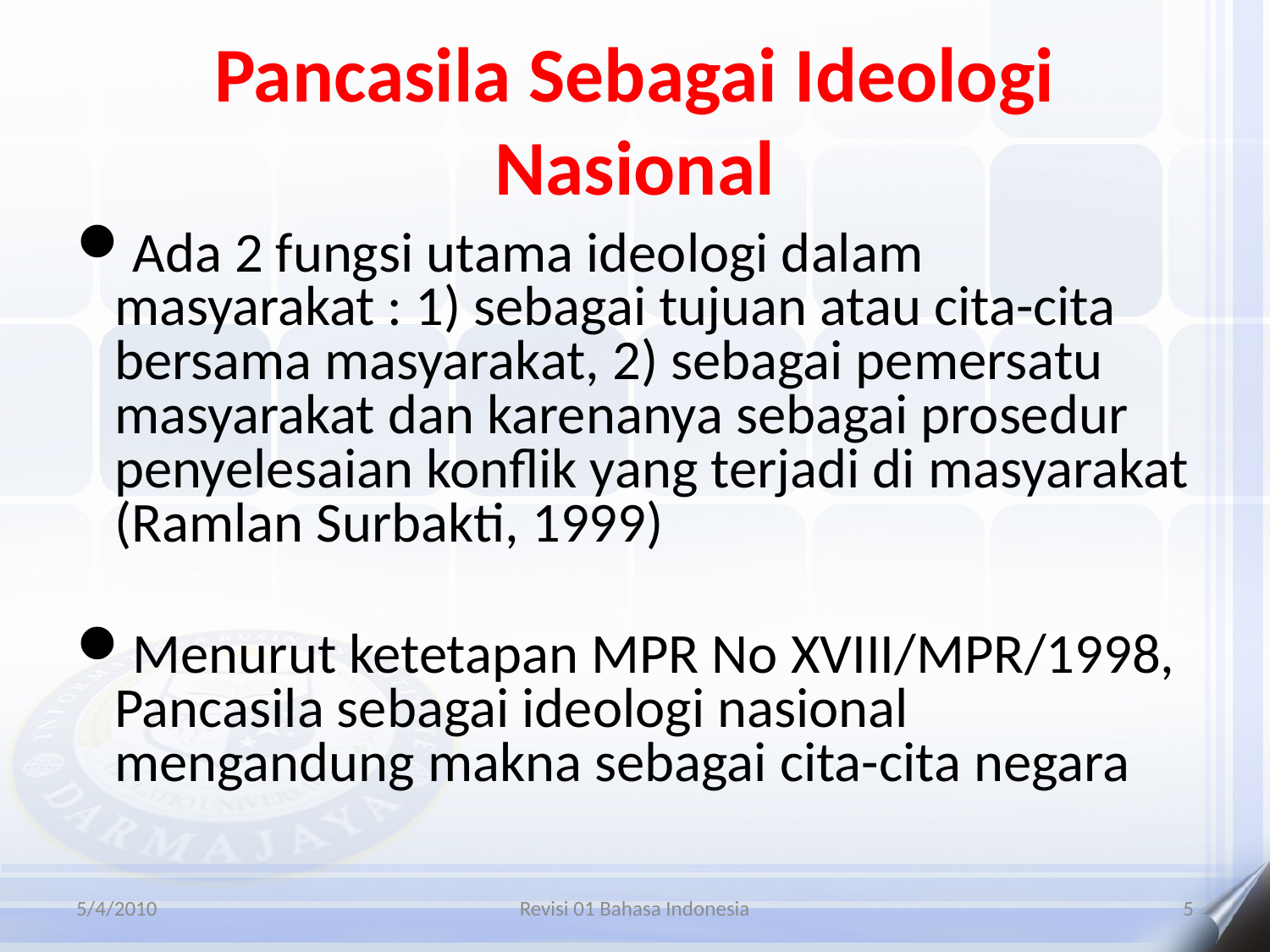

# Pancasila Sebagai Ideologi Nasional
Ada 2 fungsi utama ideologi dalam masyarakat : 1) sebagai tujuan atau cita-cita bersama masyarakat, 2) sebagai pemersatu masyarakat dan karenanya sebagai prosedur penyelesaian konflik yang terjadi di masyarakat (Ramlan Surbakti, 1999)

Menurut ketetapan MPR No XVIII/MPR/1998, Pancasila sebagai ideologi nasional mengandung makna sebagai cita-cita negara

5/4/2010
Revisi 01 Bahasa Indonesia
5